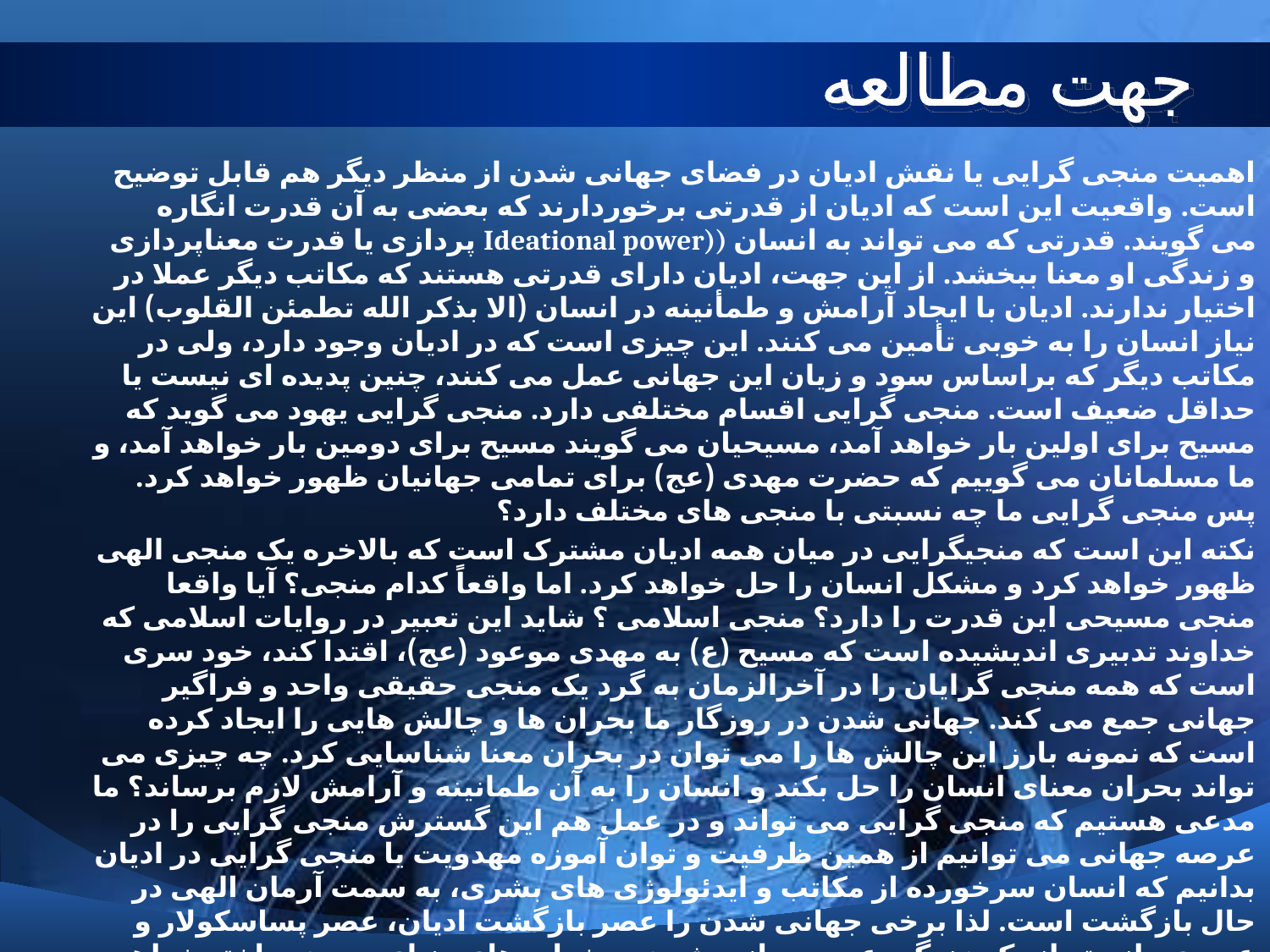

# جهت مطالعه
اهمیت منجی گرایی یا نقش ادیان در فضای جهانی شدن از منظر دیگر هم قابل توضیح است. واقعیت این است که ادیان از قدرتی برخوردارند که بعضی به آن قدرت انگاره پردازی یا قدرت معناپردازی Ideational power)) می گویند. قدرتی که می تواند به انسان و زندگی او معنا ببخشد. از این جهت، ادیان دارای قدرتی هستند که مکاتب دیگر عملا در اختیار ندارند. ادیان با ایجاد آرامش و طمأنینه در انسان (الا بذکر الله تطمئن القلوب) این نیاز انسان را به خوبی تأمین می کنند. این چیزی است که در ادیان وجود دارد، ولی در مکاتب دیگر که براساس سود و زیان این جهانی عمل می کنند، چنین پدیده ای نیست یا حداقل ضعیف است. منجی گرایی اقسام مختلفی دارد. منجی گرایی یهود می گوید که مسیح برای اولین بار خواهد آمد، مسیحیان می گویند مسیح برای دومین بار خواهد آمد، و ما مسلمانان می گوییم که حضرت مهدی (عج) برای تمامی جهانیان ظهور خواهد کرد. پس منجی گرایی ما چه نسبتی با منجی های مختلف دارد؟
نکته این است که منجیگرایی در میان همه ادیان مشترک است که بالاخره یک منجی الهی ظهور خواهد کرد و مشکل انسان را حل خواهد کرد. اما واقعاً کدام منجی؟ آیا واقعا منجی مسیحی این قدرت را دارد؟ منجی اسلامی ؟ شاید این تعبیر در روایات اسلامی که خداوند تدبیری اندیشیده است که مسیح (ع) به مهدی موعود (عج)، اقتدا کند، خود سری است که همه منجی گرایان را در آخرالزمان به گرد یک منجی حقیقی واحد و فراگیر جهانی جمع می کند. جهانی شدن در روزگار ما بحران ها و چالش هایی را ایجاد کرده است که نمونه بارز این چالش ها را می توان در بحران معنا شناسایی کرد. چه چیزی می تواند بحران معنای انسان را حل بکند و انسان را به آن طمانینه و آرامش لازم برساند؟ ما مدعی هستیم که منجی گرایی می تواند و در عمل هم این گسترش منجی گرایی را در عرصه جهانی می توانیم از همین ظرفیت و توان آموزه مهدویت یا منجی گرایی در ادیان بدانیم که انسان سرخورده از مکاتب و ایدئولوژی های بشری، به سمت آرمان الهی در حال بازگشت است. لذا برخی جهانی شدن را عصر بازگشت ادیان، عصر پساسکولار و عصری دانسته اند که زندگی عصر جهانی شدن بر خرابه های دنیای مدرن ساخته خواهد شد.
از این جهت شاید در بادی امر بگوییم، جهانی شدنی که امروز مسلط است، جهانی شدن غربی است و آمریکا و غرب می خواهند محتوای این ظرف را ارائه کند، اما واقعیت این است که چنین محتوایی، محتوای مناسب و مطلوب نیست. عملا نگرش مدرن غربی امروزه با انتقادات جدی از درون خود مواجه است. در چنین شرایطی است که انسانهای بسیاری که به ادیان گرایش دارند، با بازگشت به آموزه های دینی خویش سعی می کنند معنای زندگی خویش را در این آموزهها بیابند. آموزه فعال در این شرایط بحرانی، همان آموزه منجی گرایی است که متدینان با تمسک به آن در صدد بازسازی زندگی و نظام معنایی خویش هستند. عملا رشد منجی گرایی به عنوان یک واقعیت ملموس در جهان امروز، از منظر جامعه شناسی دین این نکته را بخوبی نشان می دهد.